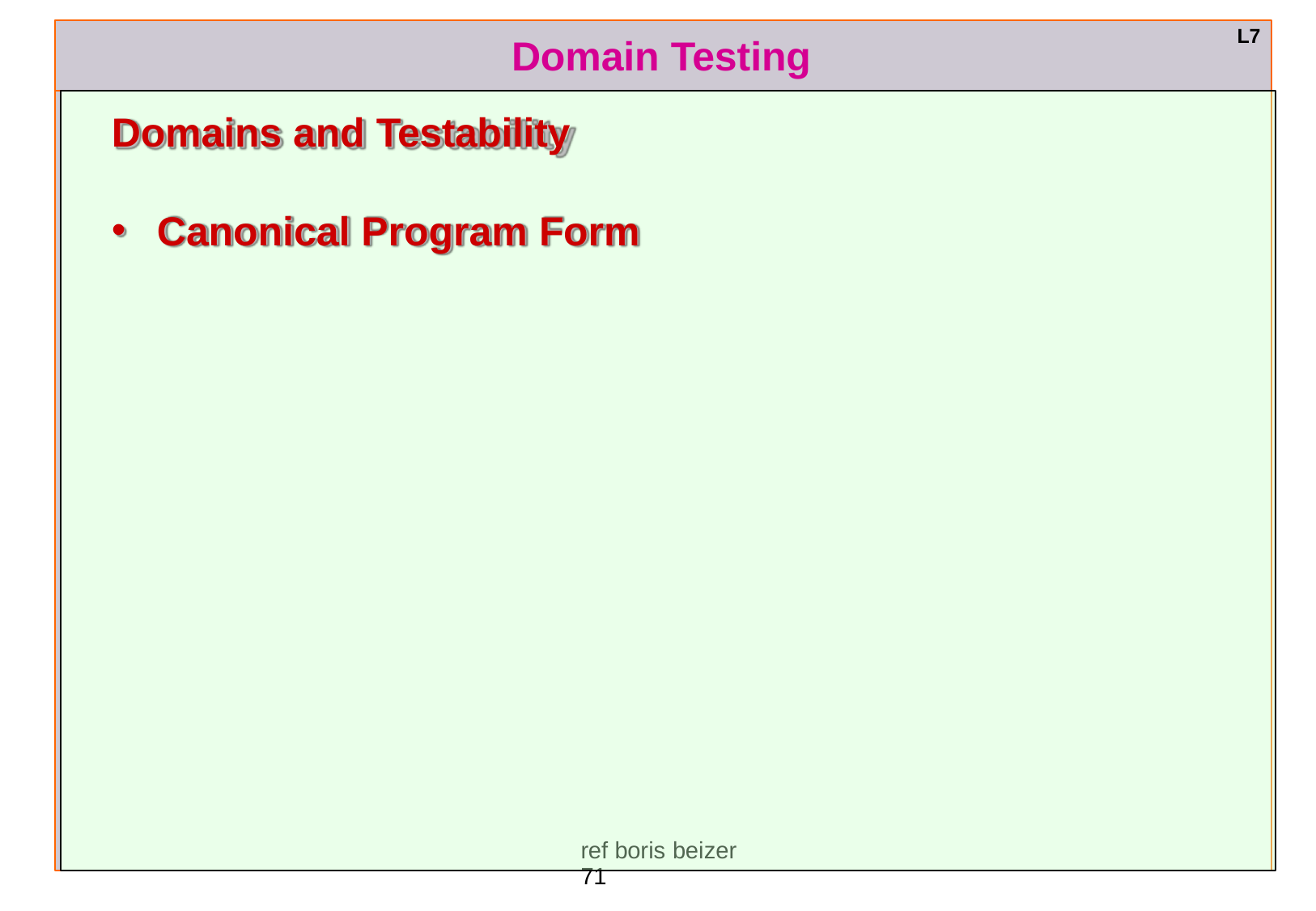

L7
# Domain Testing

Domains and Testability

Canonical Program Form

ref boris beizer	71